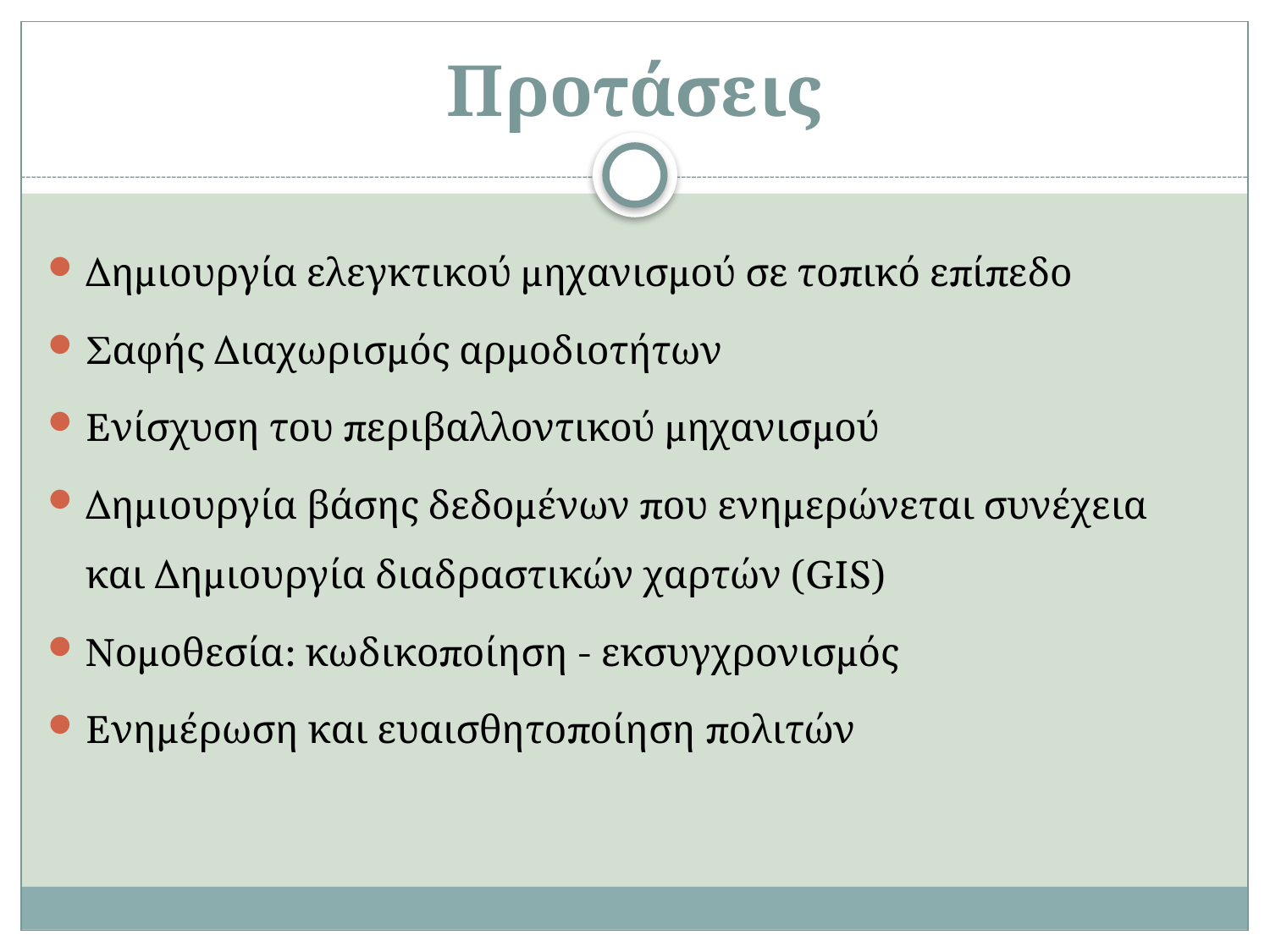

# Προτάσεις
Δημιουργία ελεγκτικού μηχανισμού σε τοπικό επίπεδο
Σαφής Διαχωρισμός αρμοδιοτήτων
Ενίσχυση του περιβαλλοντικού μηχανισμού
Δημιουργία βάσης δεδομένων που ενημερώνεται συνέχεια και Δημιουργία διαδραστικών χαρτών (GIS)
Νομοθεσία: κωδικοποίηση - εκσυγχρονισμός
Ενημέρωση και ευαισθητοποίηση πολιτών